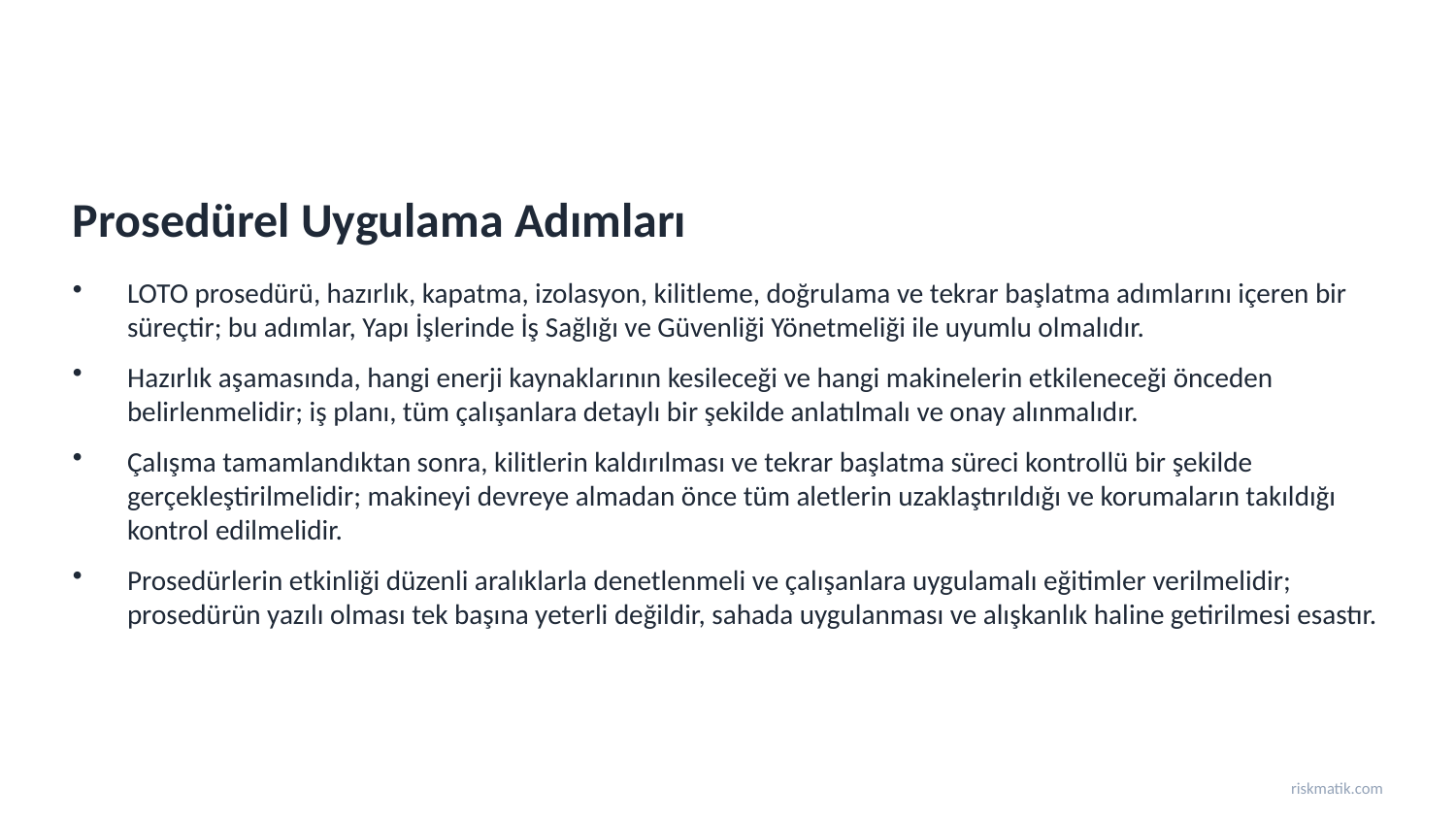

Prosedürel Uygulama Adımları
LOTO prosedürü, hazırlık, kapatma, izolasyon, kilitleme, doğrulama ve tekrar başlatma adımlarını içeren bir süreçtir; bu adımlar, Yapı İşlerinde İş Sağlığı ve Güvenliği Yönetmeliği ile uyumlu olmalıdır.
Hazırlık aşamasında, hangi enerji kaynaklarının kesileceği ve hangi makinelerin etkileneceği önceden belirlenmelidir; iş planı, tüm çalışanlara detaylı bir şekilde anlatılmalı ve onay alınmalıdır.
Çalışma tamamlandıktan sonra, kilitlerin kaldırılması ve tekrar başlatma süreci kontrollü bir şekilde gerçekleştirilmelidir; makineyi devreye almadan önce tüm aletlerin uzaklaştırıldığı ve korumaların takıldığı kontrol edilmelidir.
Prosedürlerin etkinliği düzenli aralıklarla denetlenmeli ve çalışanlara uygulamalı eğitimler verilmelidir; prosedürün yazılı olması tek başına yeterli değildir, sahada uygulanması ve alışkanlık haline getirilmesi esastır.
riskmatik.com